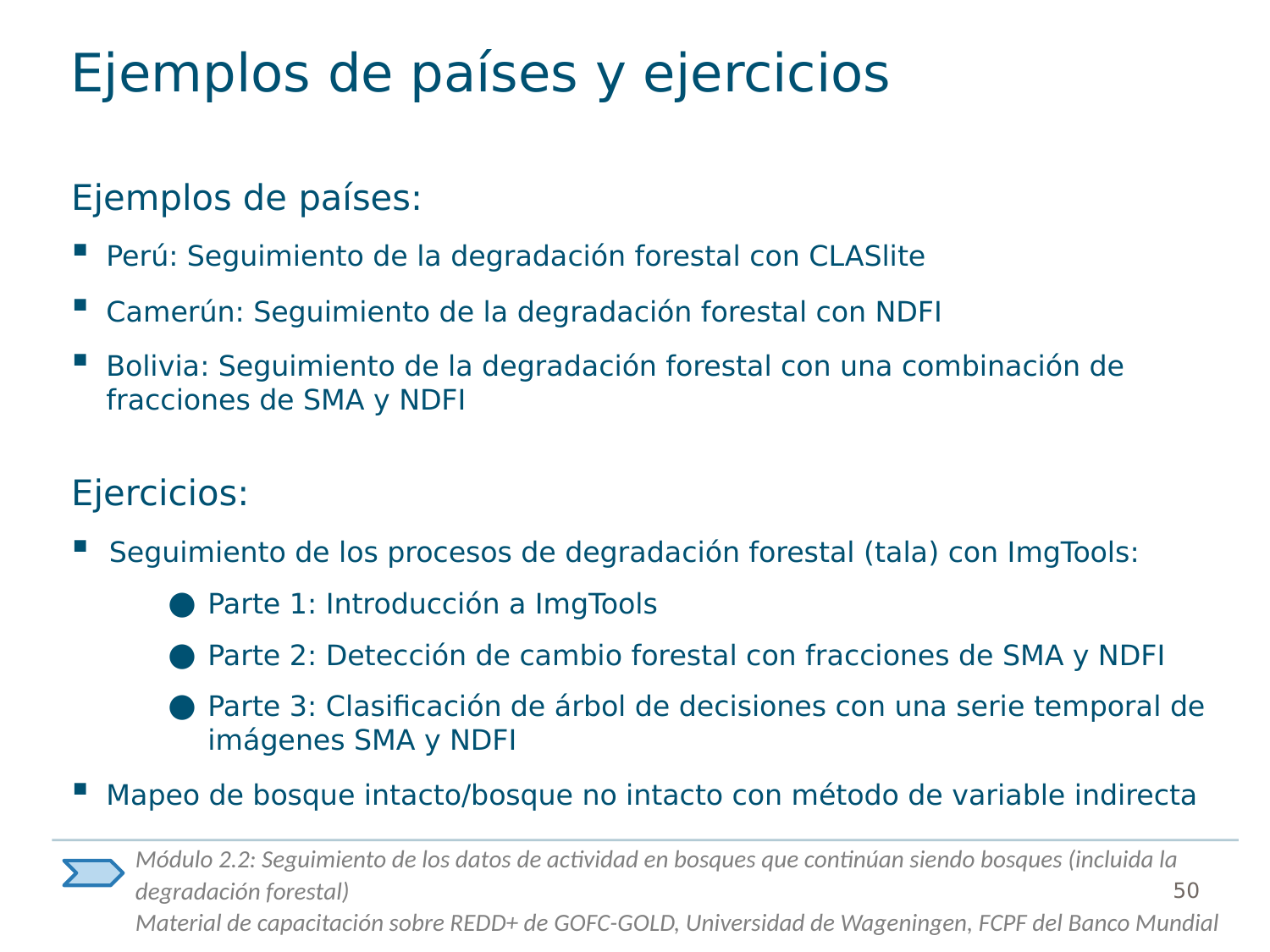

# Ejemplos de países y ejercicios
Ejemplos de países:
Perú: Seguimiento de la degradación forestal con CLASlite
Camerún: Seguimiento de la degradación forestal con NDFI
Bolivia: Seguimiento de la degradación forestal con una combinación de fracciones de SMA y NDFI
Ejercicios:
Seguimiento de los procesos de degradación forestal (tala) con ImgTools:
Parte 1: Introducción a ImgTools
Parte 2: Detección de cambio forestal con fracciones de SMA y NDFI
Parte 3: Clasificación de árbol de decisiones con una serie temporal de imágenes SMA y NDFI
Mapeo de bosque intacto/bosque no intacto con método de variable indirecta